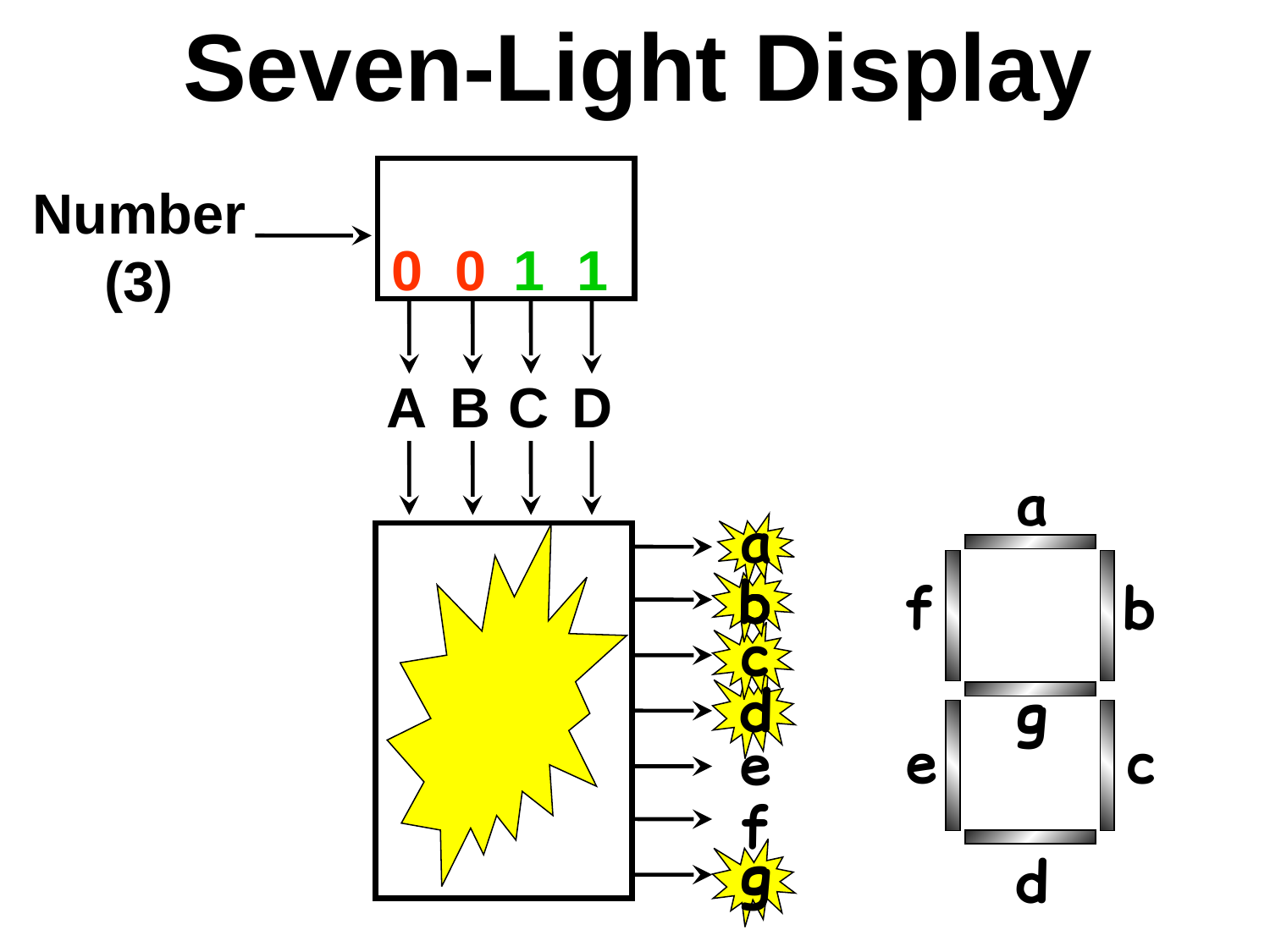

Seven-Light Display

Number
(3)
0
0
1
1

A
B
C
D

a
f
b
g
e
c
d
a

b
b

c

d

e

f

g